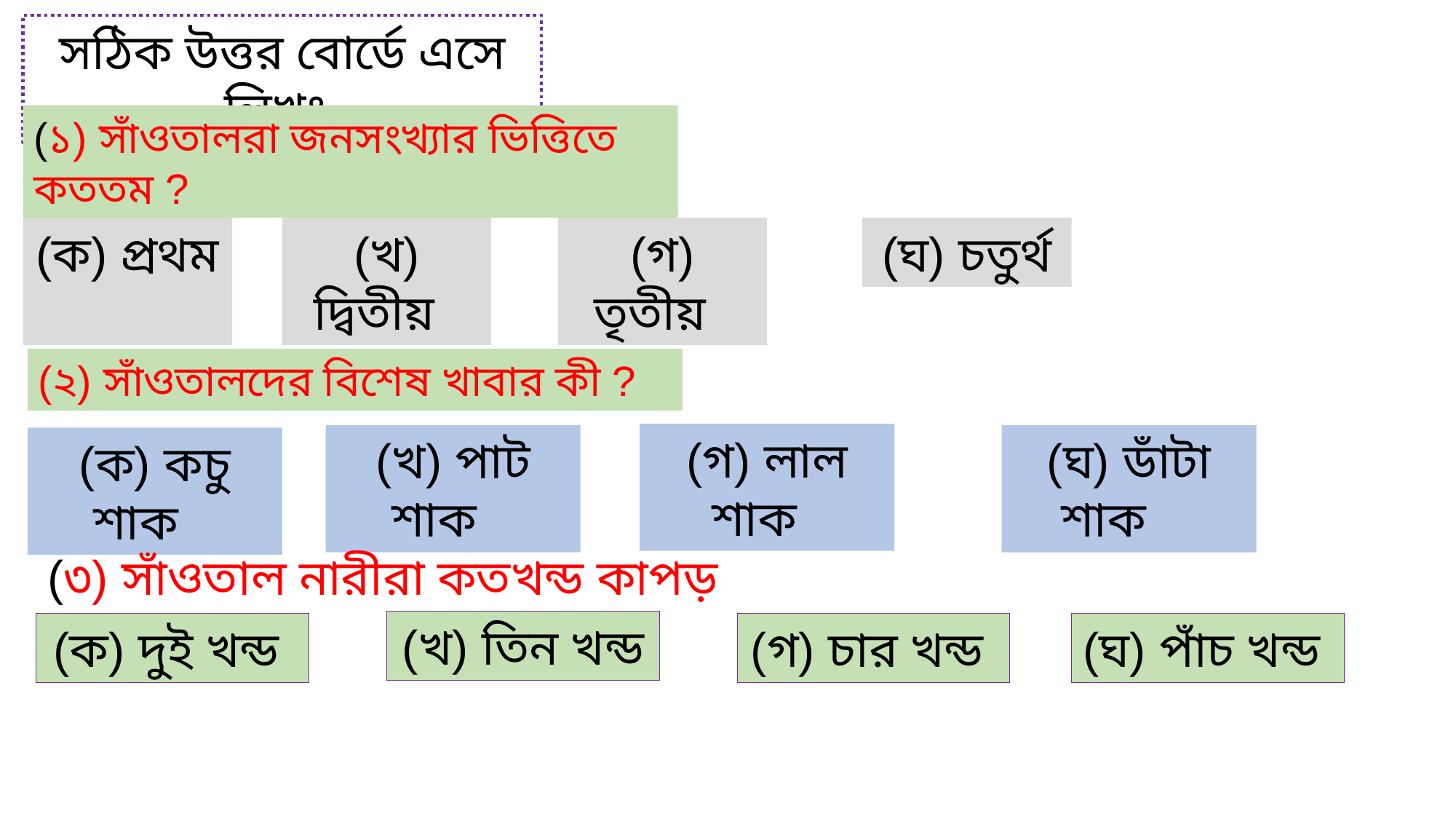

সঠিক উত্তর বোর্ডে এসে লিখঃ
(১) সাঁওতালরা জনসংখ্যার ভিত্তিতে কততম ?
(ঘ) চতুর্থ
(ক) প্রথম
(খ) দ্বিতীয়
(গ) তৃতীয়
(২) সাঁওতালদের বিশেষ খাবার কী ?
(গ) লাল শাক
(খ) পাট শাক
(ঘ) ডাঁটা শাক
(ক) কচু শাক
(৩) সাঁওতাল নারীরা কতখন্ড কাপড় পরেন ?
(খ) তিন খন্ড
(ঘ) পাঁচ খন্ড
(ক) দুই খন্ড
(গ) চার খন্ড